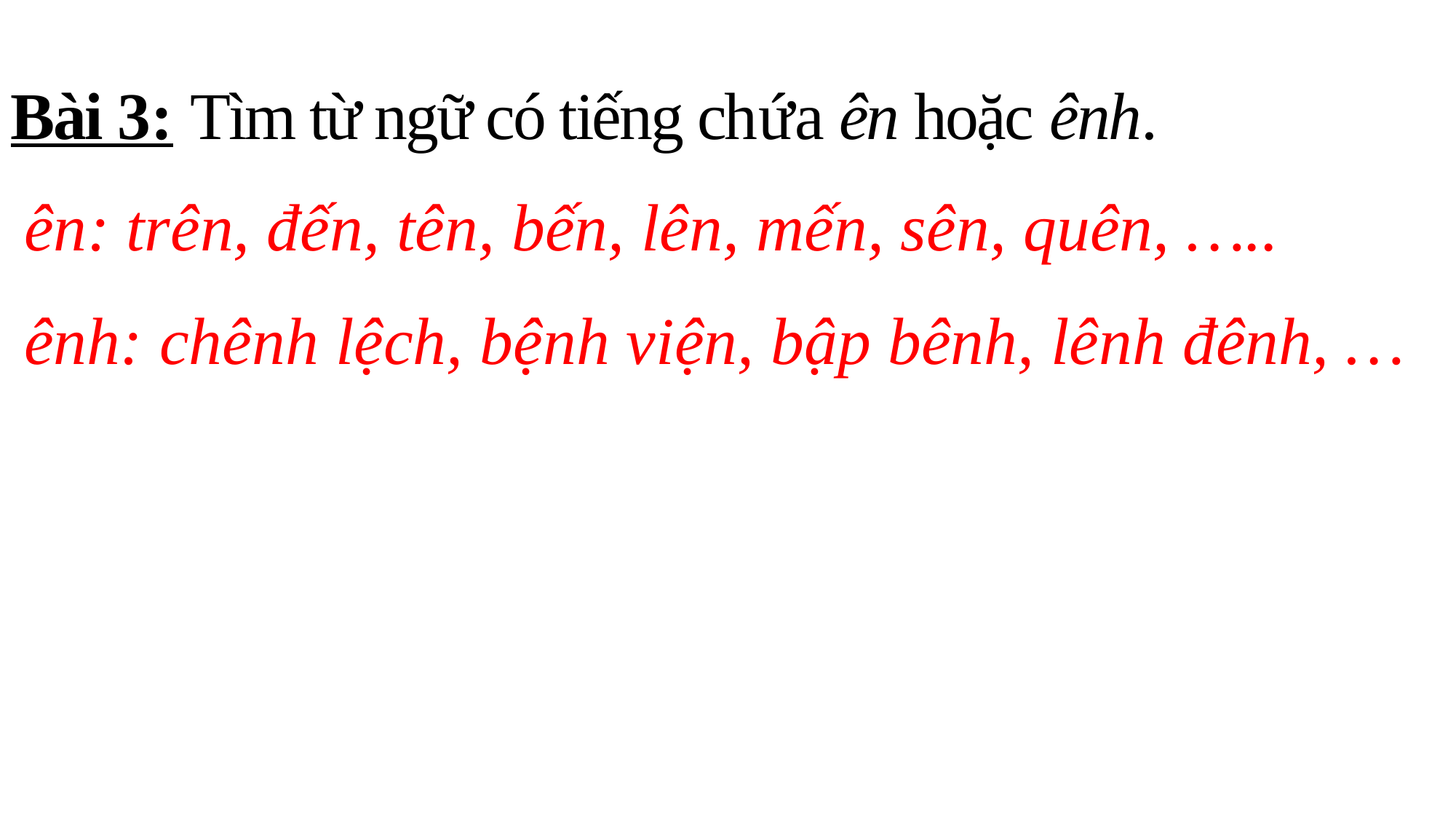

Bài 3: Tìm từ ngữ có tiếng chứa ên hoặc ênh.
ên: trên, đến, tên, bến, lên, mến, sên, quên, …..
ênh: chênh lệch, bệnh viện, bập bênh, lênh đênh, …